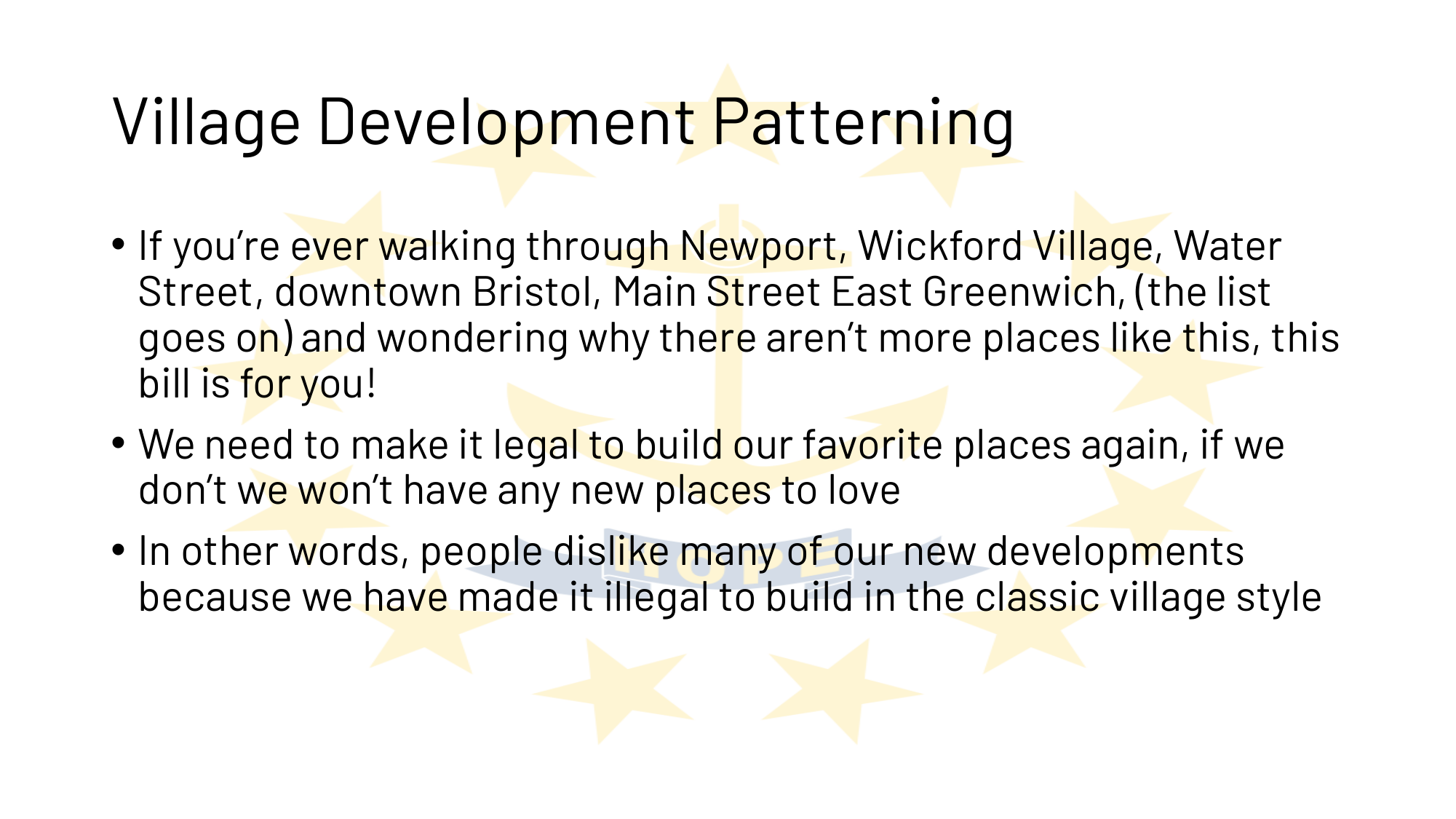

# Village Development Patterning
If you’re ever walking through Newport, Wickford Village, Water Street, downtown Bristol, Main Street East Greenwich, (the list goes on) and wondering why there aren’t more places like this, this bill is for you!
We need to make it legal to build our favorite places again, if we don’t we won’t have any new places to love
In other words, people dislike many of our new developments because we have made it illegal to build in the classic village style